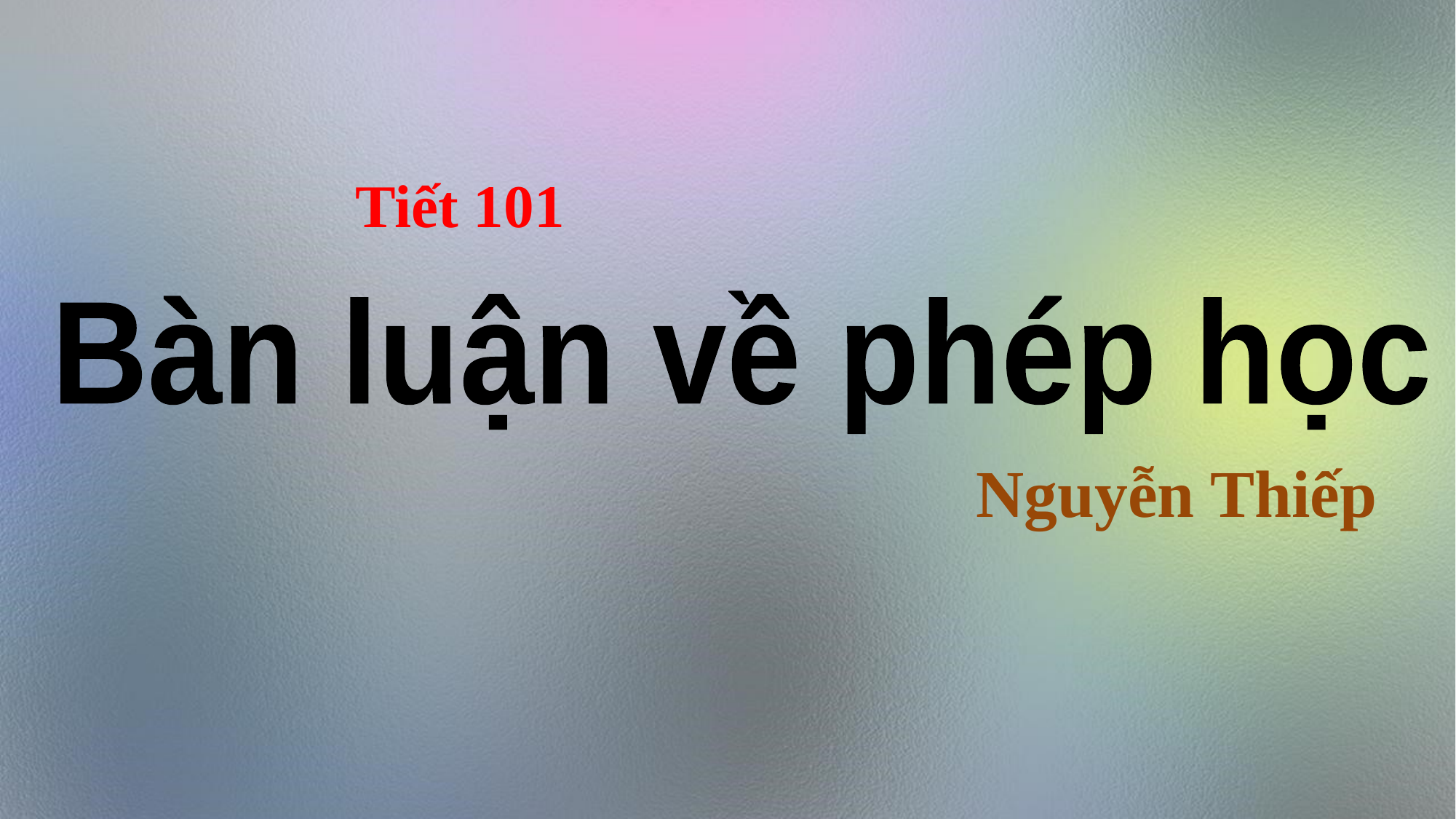

# Tiết 101
Bàn luận về phép học
Nguyễn Thiếp